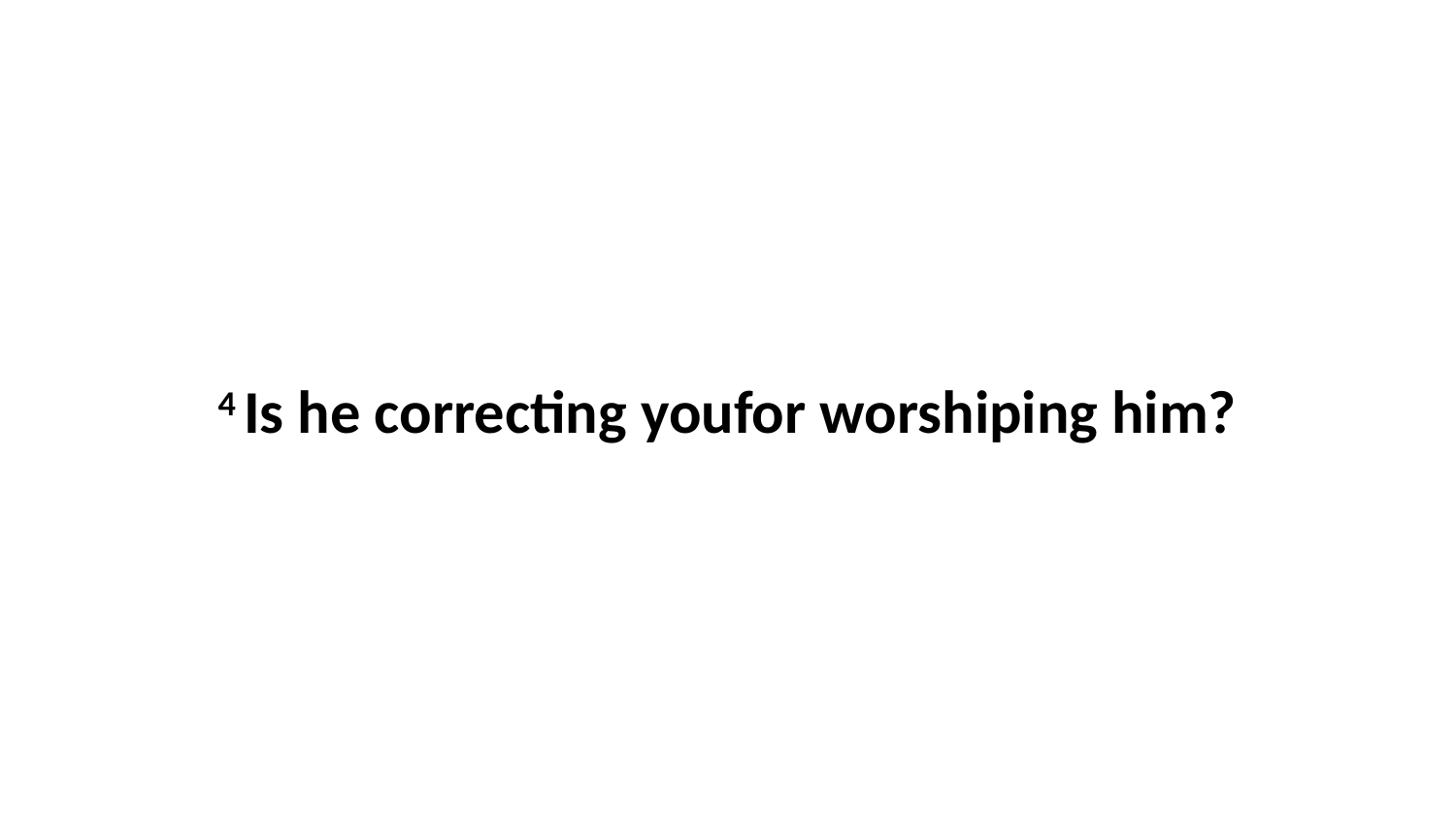

4 Is he correcting youfor worshiping him?